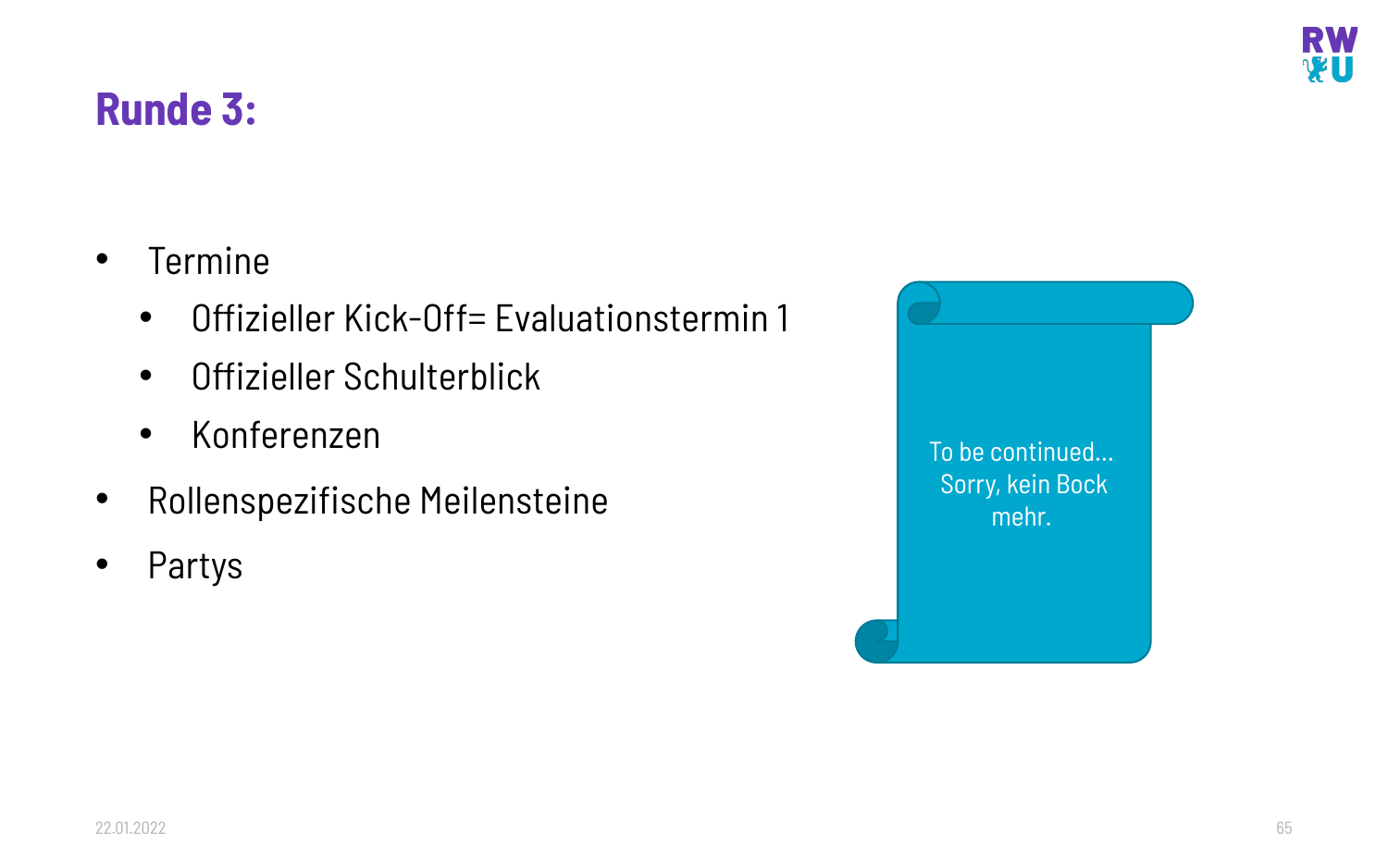

# Runde 3:

Termine
Offizieller Kick-Off= Evaluationstermin 1
Offizieller Schulterblick
Konferenzen
Rollenspezifische Meilensteine
Partys
To be continued…
Sorry, kein Bock mehr.
22.01.2022
65